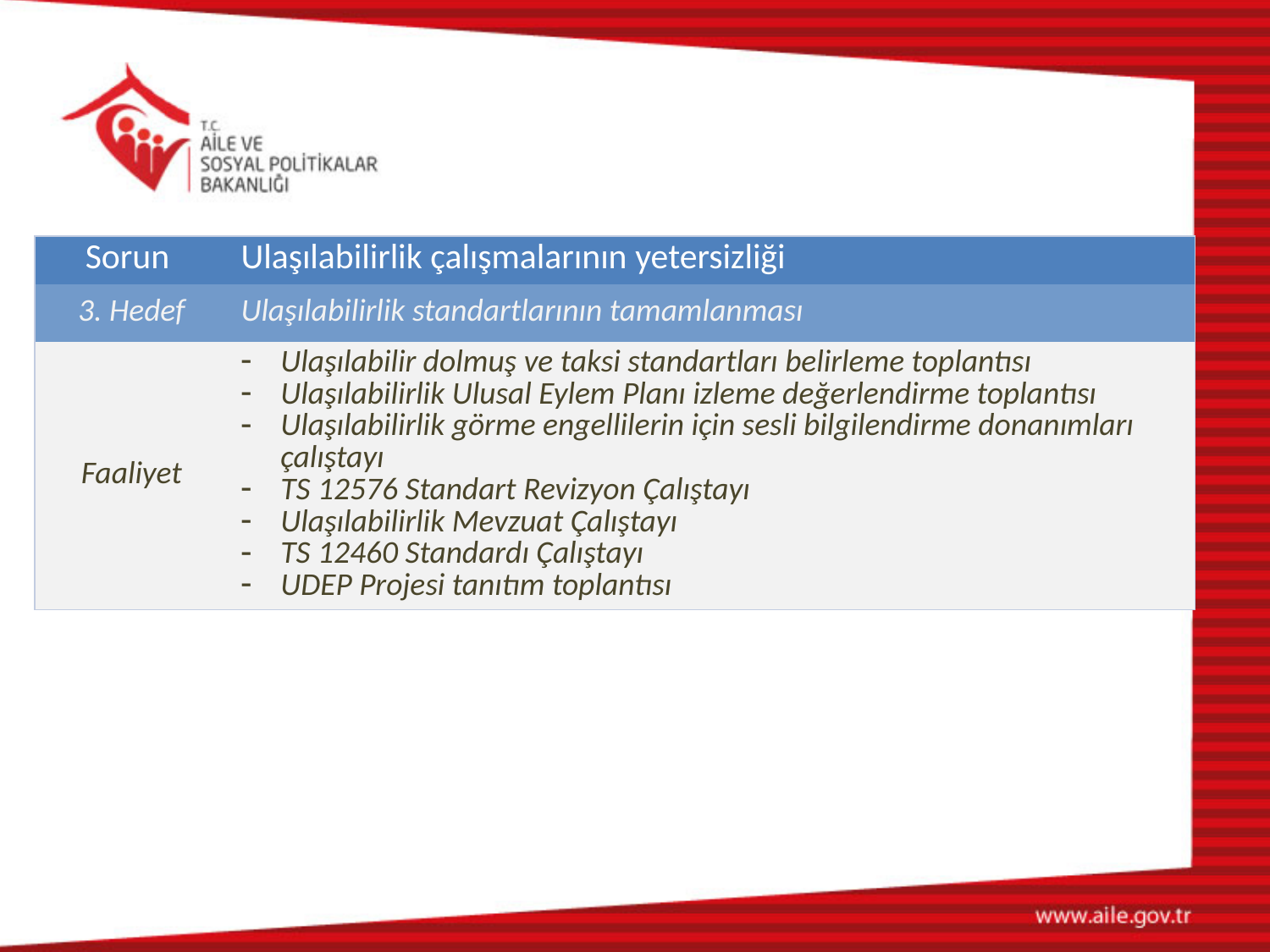

| Sorun | Ulaşılabilirlik çalışmalarının yetersizliği |
| --- | --- |
| 3. Hedef | Ulaşılabilirlik standartlarının tamamlanması |
| Faaliyet | Ulaşılabilir dolmuş ve taksi standartları belirleme toplantısı Ulaşılabilirlik Ulusal Eylem Planı izleme değerlendirme toplantısı Ulaşılabilirlik görme engellilerin için sesli bilgilendirme donanımları çalıştayı TS 12576 Standart Revizyon Çalıştayı Ulaşılabilirlik Mevzuat Çalıştayı TS 12460 Standardı Çalıştayı UDEP Projesi tanıtım toplantısı |